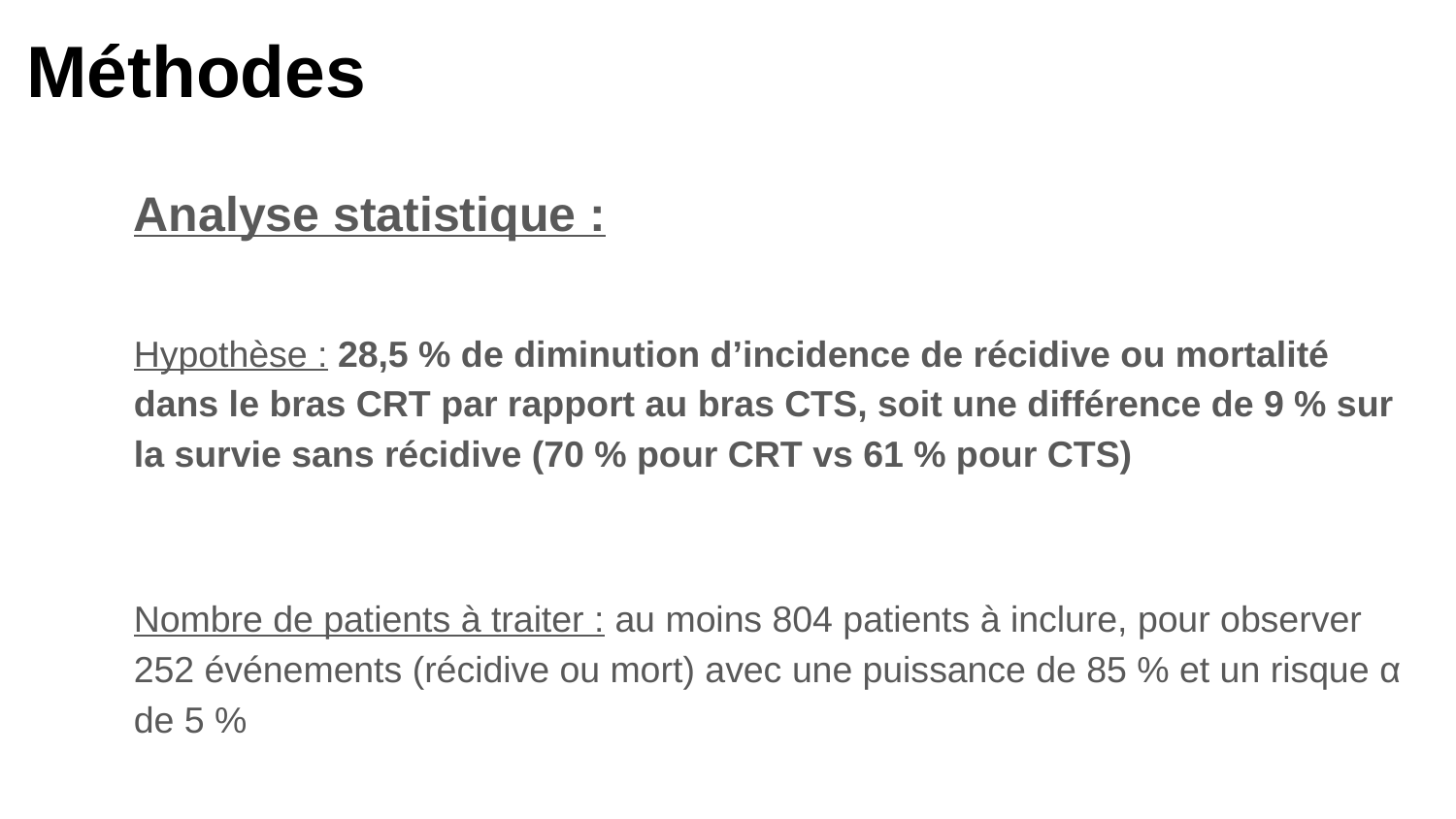

# Méthodes
Analyse statistique :

Hypothèse : 28,5 % de diminution d’incidence de récidive ou mortalité dans le bras CRT par rapport au bras CTS, soit une différence de 9 % sur la survie sans récidive (70 % pour CRT vs 61 % pour CTS)

Nombre de patients à traiter : au moins 804 patients à inclure, pour observer 252 événements (récidive ou mort) avec une puissance de 85 % et un risque α de 5 %